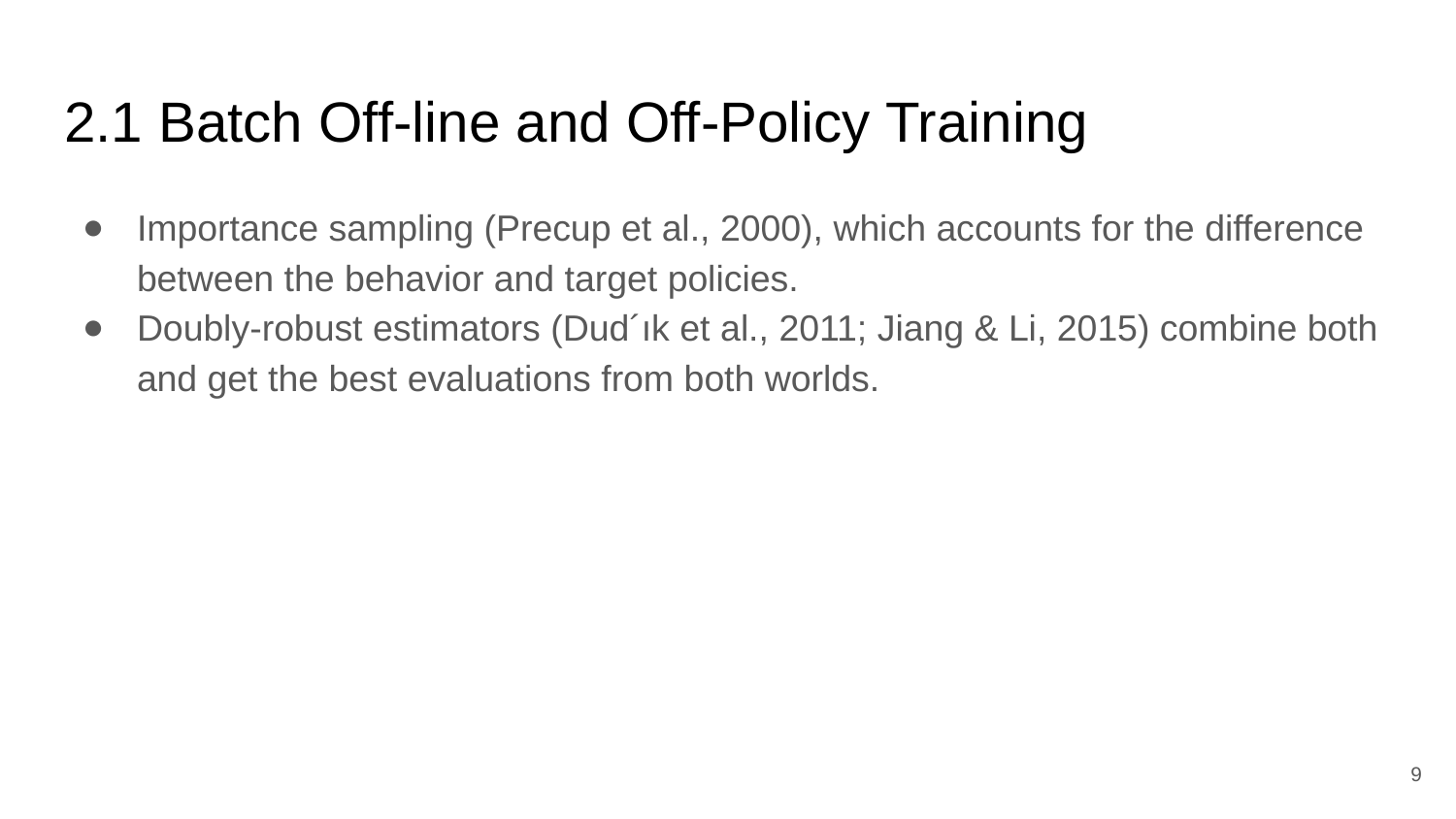

# 2.1 Batch Off-line and Off-Policy Training
Importance sampling (Precup et al., 2000), which accounts for the difference between the behavior and target policies.
Doubly-robust estimators (Dud´ık et al., 2011; Jiang & Li, 2015) combine both and get the best evaluations from both worlds.

9